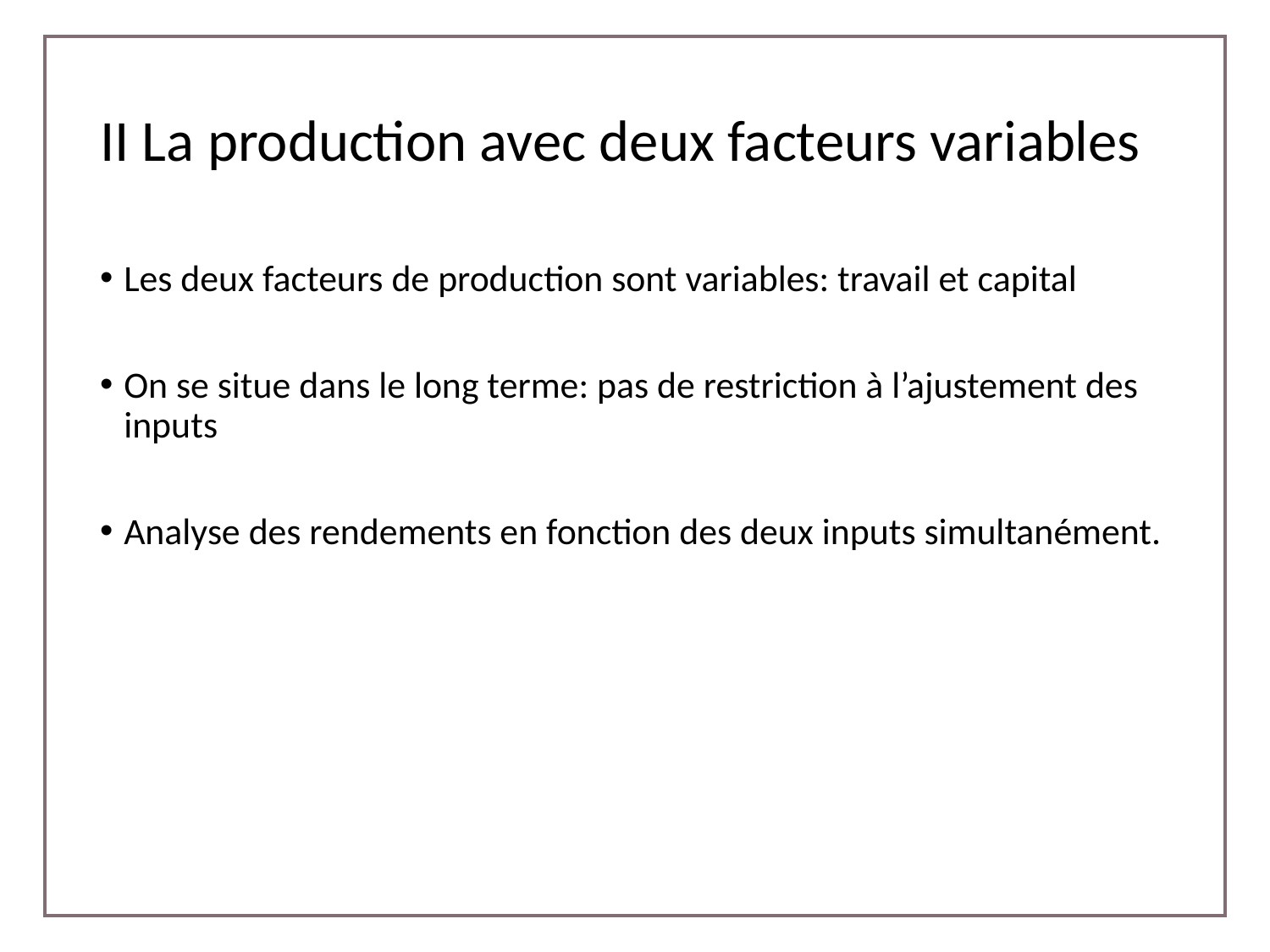

# II La production avec deux facteurs variables
Les deux facteurs de production sont variables: travail et capital

On se situe dans le long terme: pas de restriction à l’ajustement des inputs

Analyse des rendements en fonction des deux inputs simultanément.